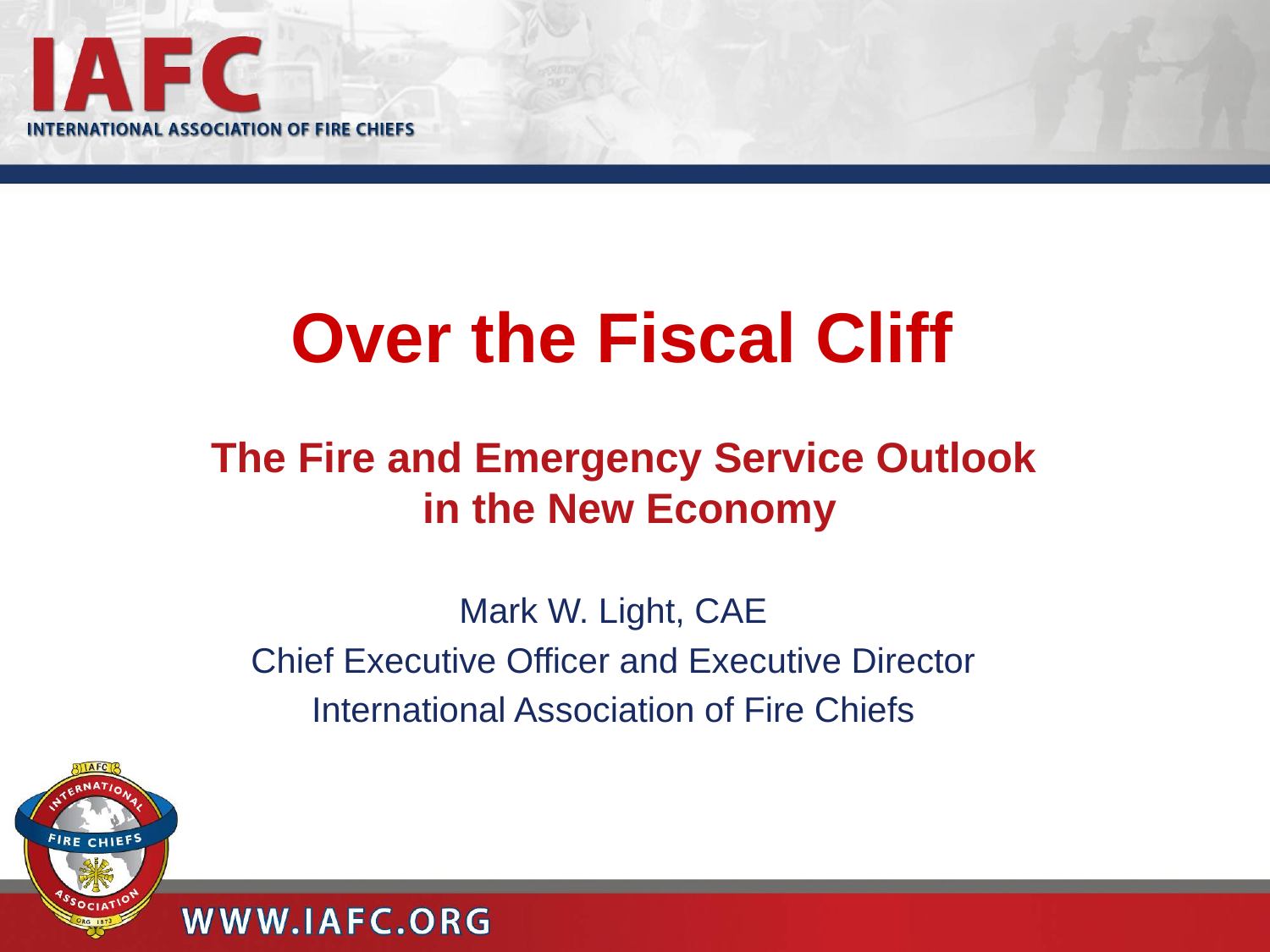

Over the Fiscal Cliff
# The Fire and Emergency Service Outlook in the New Economy
Mark W. Light, CAE
Chief Executive Officer and Executive Director
International Association of Fire Chiefs